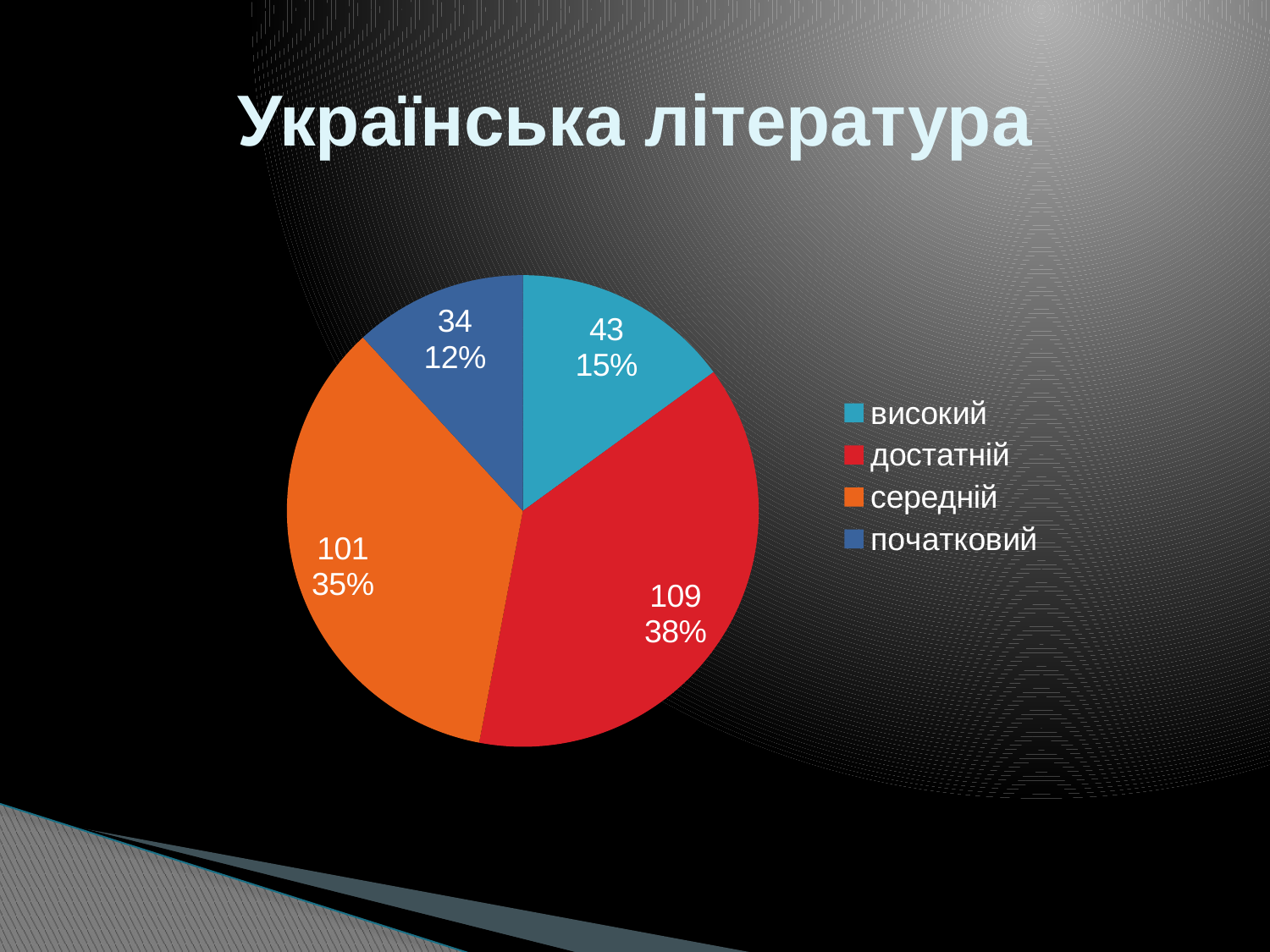

# Українська література

### Chart

| Category | Продажи |
|---|---|
| високий | 43.0 |
| достатній | 109.0 |
| середній | 101.0 |
| початковий | 34.0 |